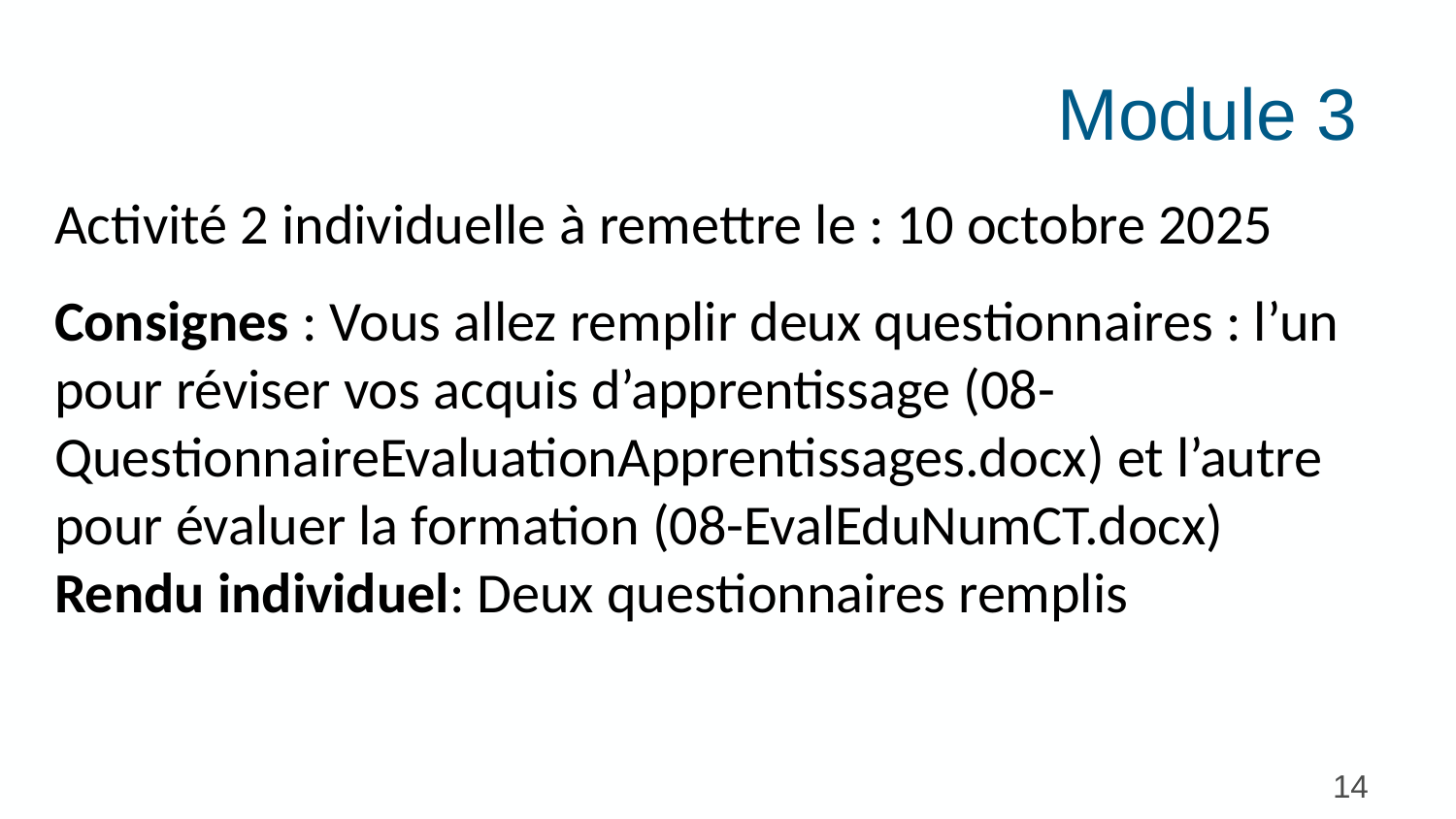

Module 3
Activité 2 individuelle à remettre le : 10 octobre 2025

Consignes : Vous allez remplir deux questionnaires : l’un pour réviser vos acquis d’apprentissage (08-QuestionnaireEvaluationApprentissages.docx) et l’autre pour évaluer la formation (08-EvalEduNumCT.docx)
Rendu individuel: Deux questionnaires remplis
14